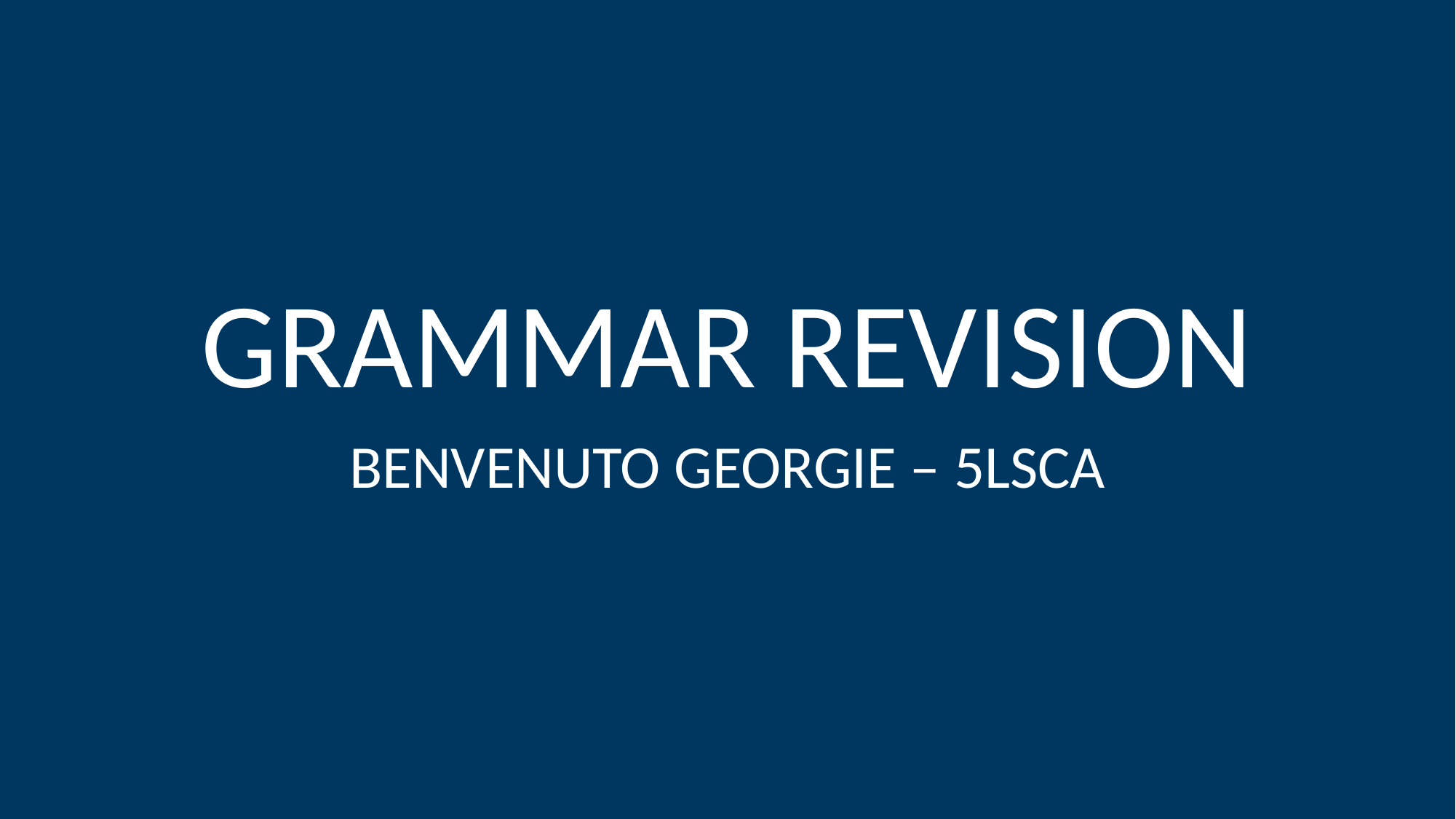

# GRAMMAR REVISION
BENVENUTO GEORGIE – 5LSCA